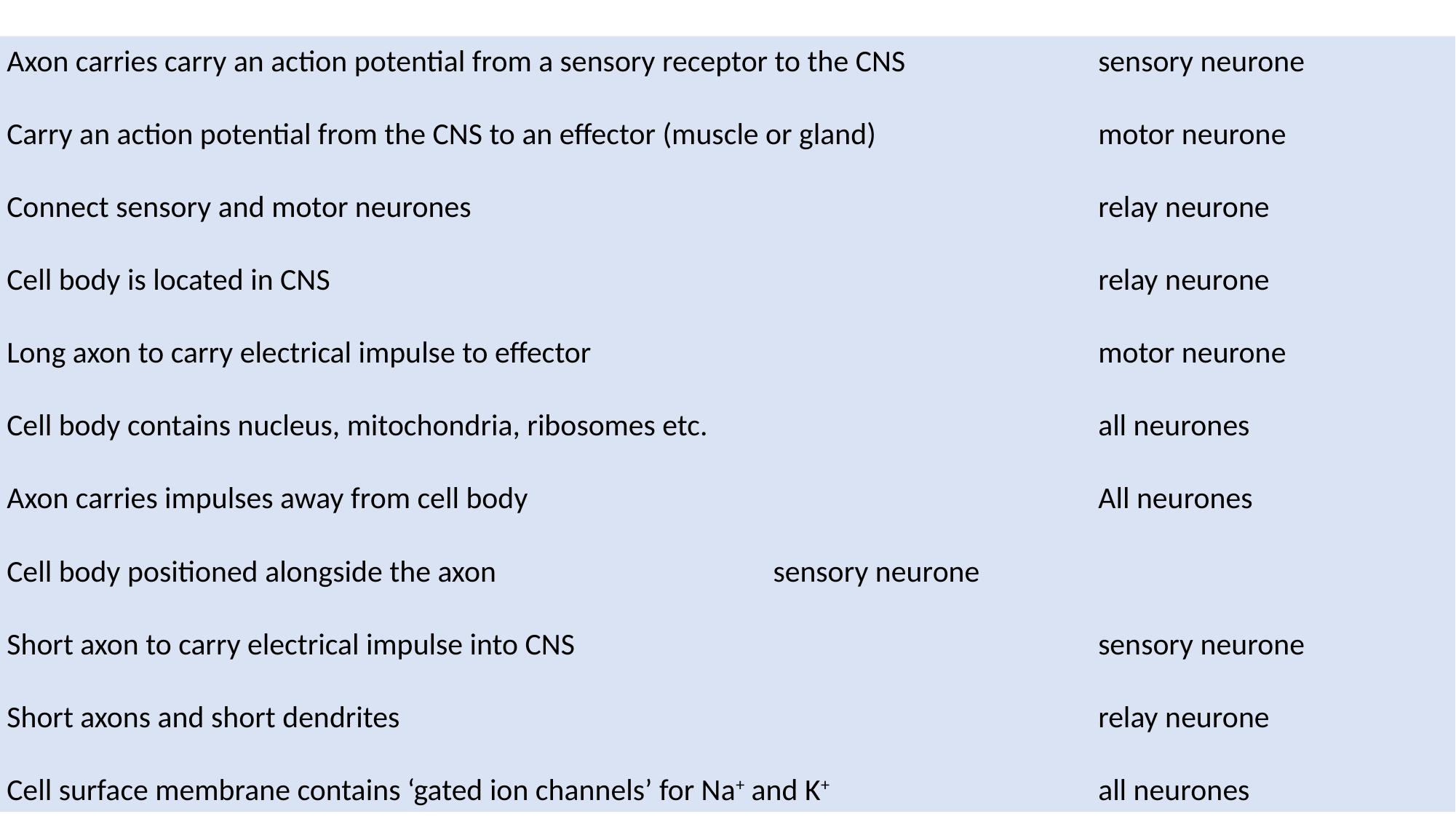

Axon carries carry an action potential from a sensory receptor to the CNS 		sensory neurone

Carry an action potential from the CNS to an effector (muscle or gland)			motor neurone

Connect sensory and motor neurones						relay neurone

Cell body is located in CNS								relay neurone

Long axon to carry electrical impulse to effector					motor neurone

Cell body contains nucleus, mitochondria, ribosomes etc.				all neurones

Axon carries impulses away from cell body						All neurones

Cell body positioned alongside the axon                                        sensory neurone

Short axon to carry electrical impulse into CNS					sensory neurone

Short axons and short dendrites							relay neurone

Cell surface membrane contains ‘gated ion channels’ for Na+ and K+			all neurones